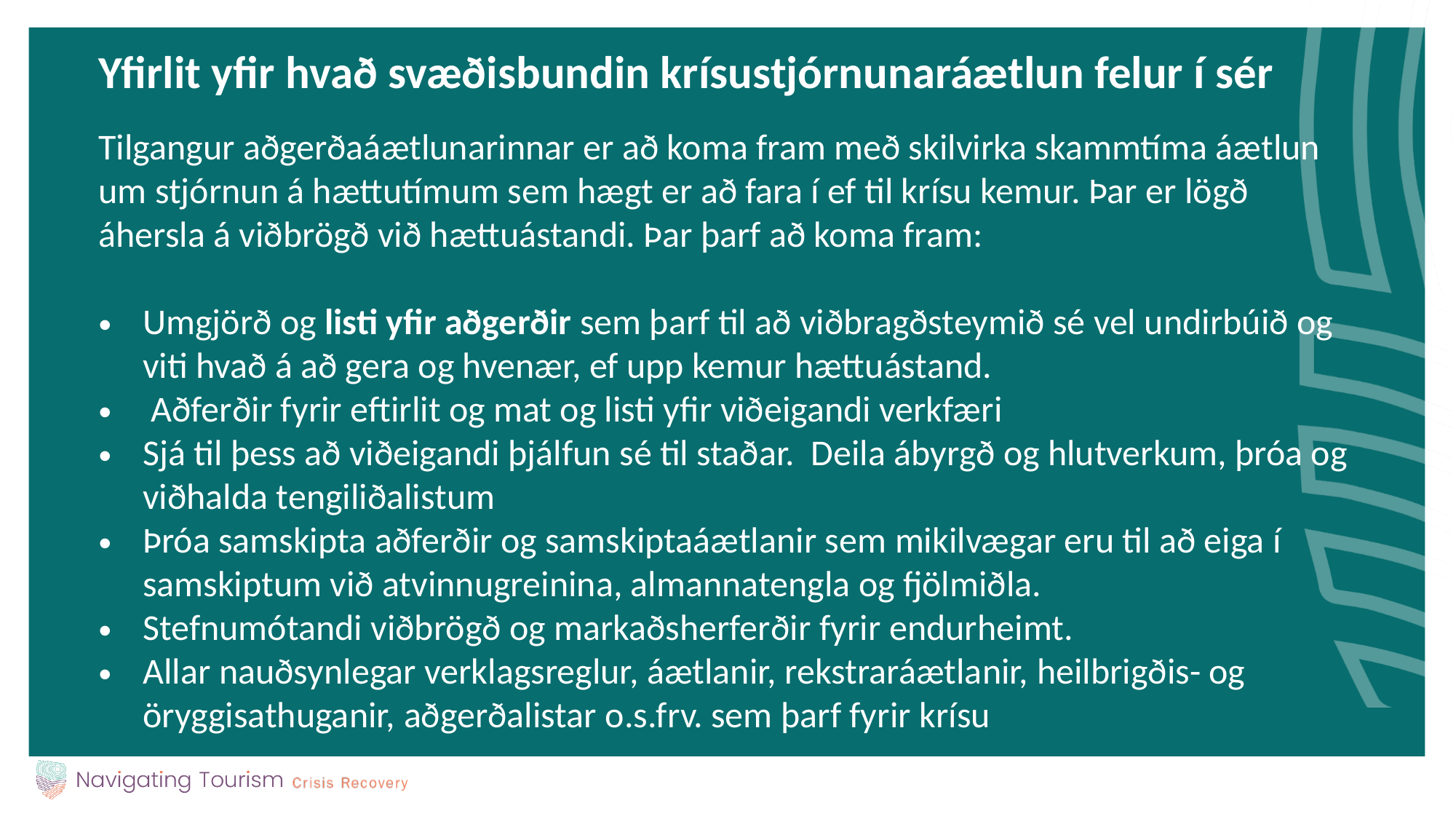

Yfirlit yfir hvað svæðisbundin krísustjórnunaráætlun felur í sér
Tilgangur aðgerðaáætlunarinnar er að koma fram með skilvirka skammtíma áætlun um stjórnun á hættutímum sem hægt er að fara í ef til krísu kemur. Þar er lögð áhersla á viðbrögð við hættuástandi. Þar þarf að koma fram:

Umgjörð og listi yfir aðgerðir sem þarf til að viðbragðsteymið sé vel undirbúið og viti hvað á að gera og hvenær, ef upp kemur hættuástand.
 Aðferðir fyrir eftirlit og mat og listi yfir viðeigandi verkfæri
Sjá til þess að viðeigandi þjálfun sé til staðar.  Deila ábyrgð og hlutverkum, þróa og viðhalda tengiliðalistum
Þróa samskipta aðferðir og samskiptaáætlanir sem mikilvægar eru til að eiga í samskiptum við atvinnugreinina, almannatengla og fjölmiðla.
Stefnumótandi viðbrögð og markaðsherferðir fyrir endurheimt.
Allar nauðsynlegar verklagsreglur, áætlanir, rekstraráætlanir, heilbrigðis- og öryggisathuganir, aðgerðalistar o.s.frv. sem þarf fyrir krísu